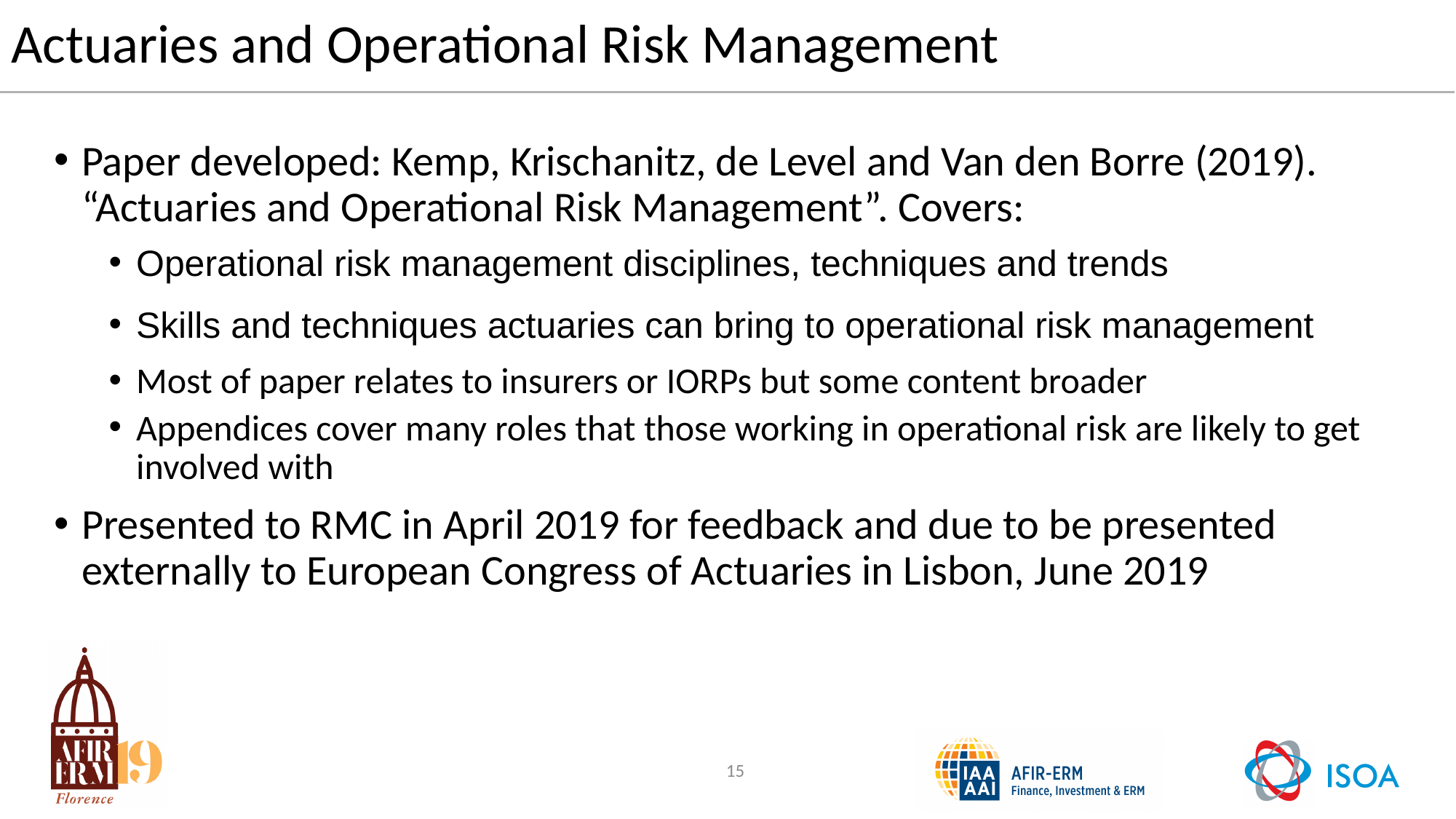

# Actuaries and Operational Risk Management
Paper developed: Kemp, Krischanitz, de Level and Van den Borre (2019). “Actuaries and Operational Risk Management”. Covers:
Operational risk management disciplines, techniques and trends
Skills and techniques actuaries can bring to operational risk management
Most of paper relates to insurers or IORPs but some content broader
Appendices cover many roles that those working in operational risk are likely to get involved with
Presented to RMC in April 2019 for feedback and due to be presented externally to European Congress of Actuaries in Lisbon, June 2019
15